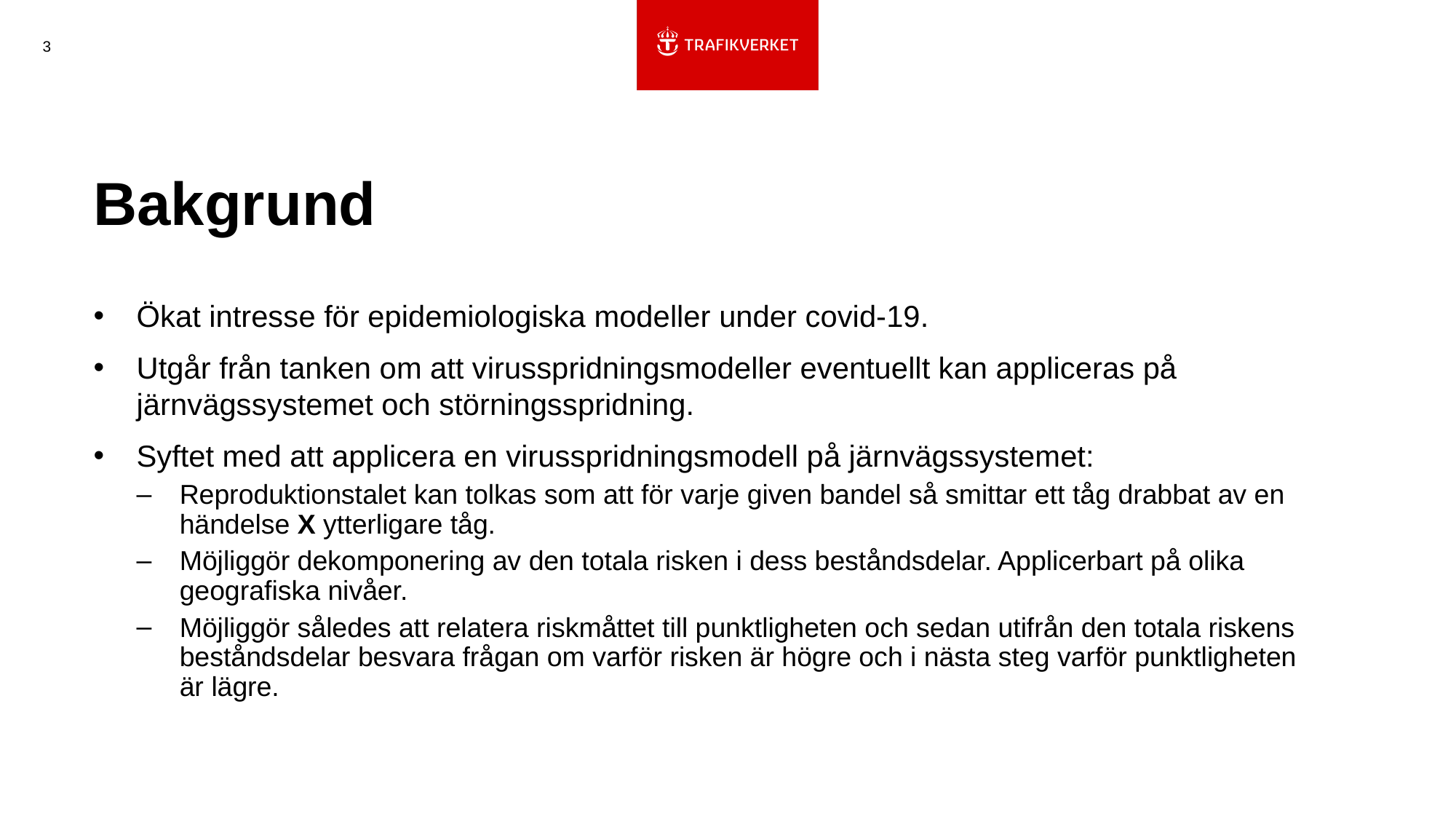

3

# Bakgrund
Ökat intresse för epidemiologiska modeller under covid-19.
Utgår från tanken om att virusspridningsmodeller eventuellt kan appliceras på järnvägssystemet och störningsspridning.
Syftet med att applicera en virusspridningsmodell på järnvägssystemet:
Reproduktionstalet kan tolkas som att för varje given bandel så smittar ett tåg drabbat av en händelse X ytterligare tåg.
Möjliggör dekomponering av den totala risken i dess beståndsdelar. Applicerbart på olika geografiska nivåer.
Möjliggör således att relatera riskmåttet till punktligheten och sedan utifrån den totala riskens beståndsdelar besvara frågan om varför risken är högre och i nästa steg varför punktligheten är lägre.